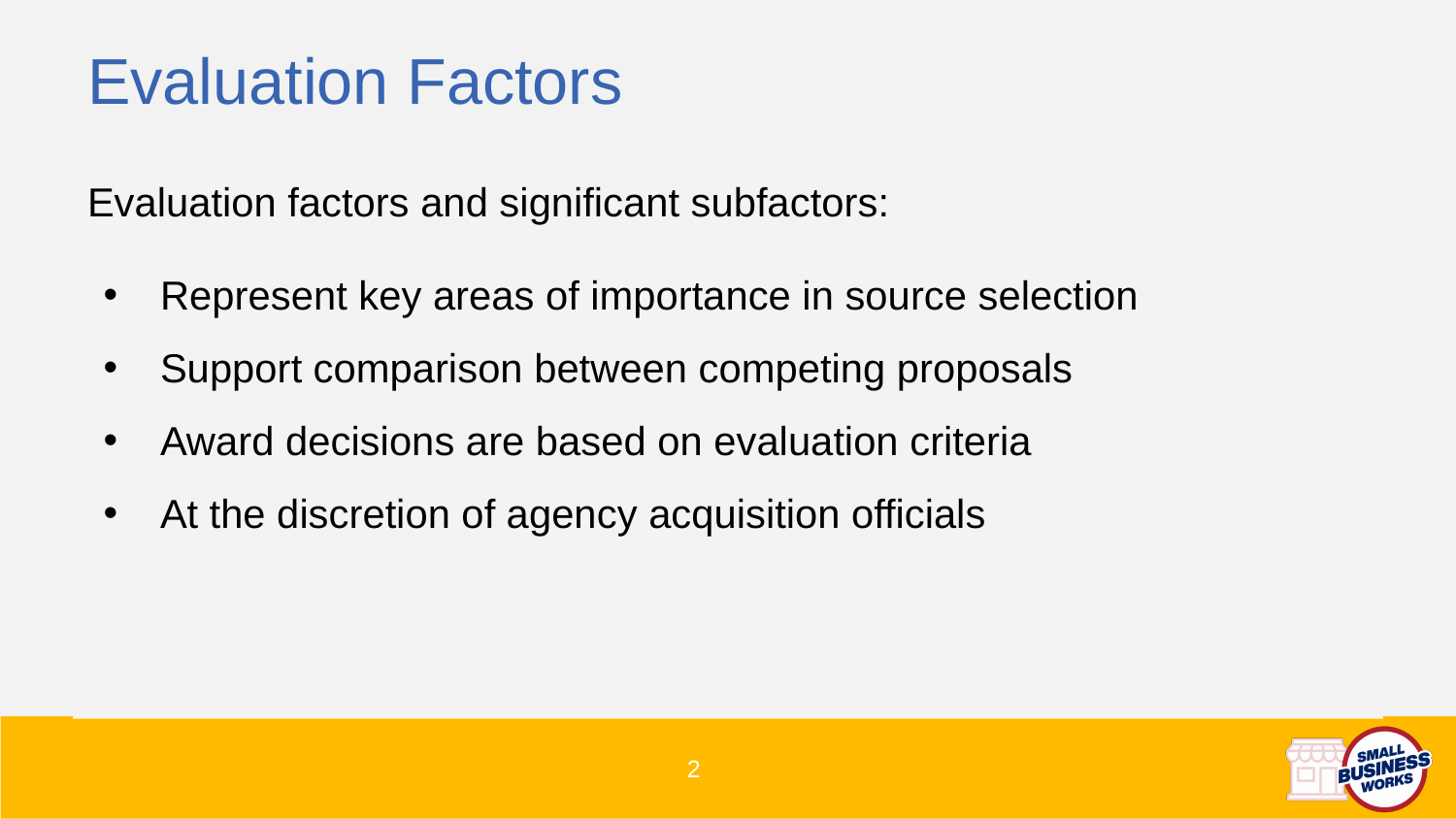

# Evaluation Factors
Evaluation factors and significant subfactors:
Represent key areas of importance in source selection
Support comparison between competing proposals
Award decisions are based on evaluation criteria
At the discretion of agency acquisition officials
2